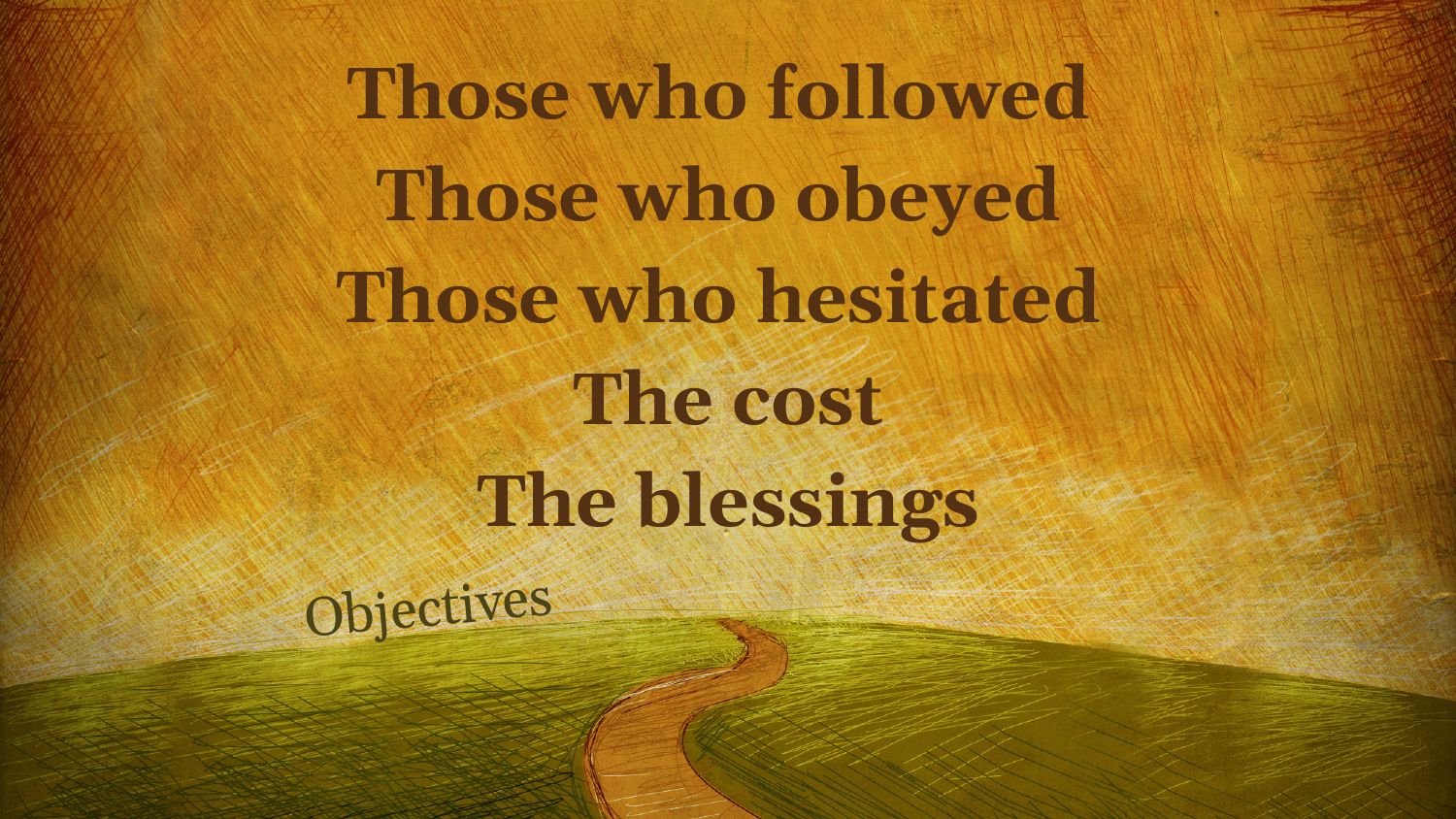

Those who followed
Those who obeyed
Those who hesitated
The cost
The blessings
# Objectives